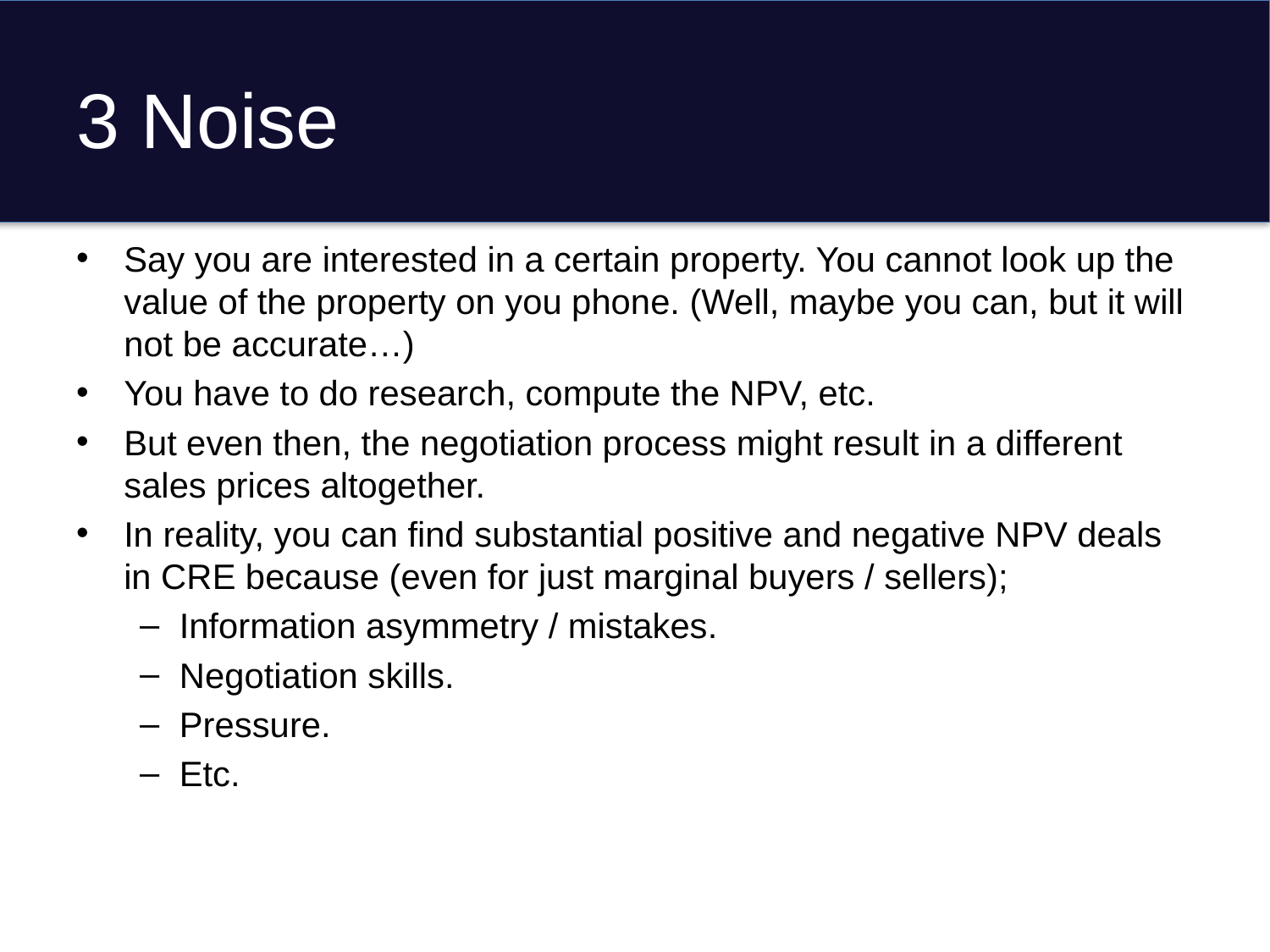

# 3 Noise
Say you are interested in a certain property. You cannot look up the value of the property on you phone. (Well, maybe you can, but it will not be accurate…)
You have to do research, compute the NPV, etc.
But even then, the negotiation process might result in a different sales prices altogether.
In reality, you can find substantial positive and negative NPV deals in CRE because (even for just marginal buyers / sellers);
Information asymmetry / mistakes.
Negotiation skills.
Pressure.
Etc.